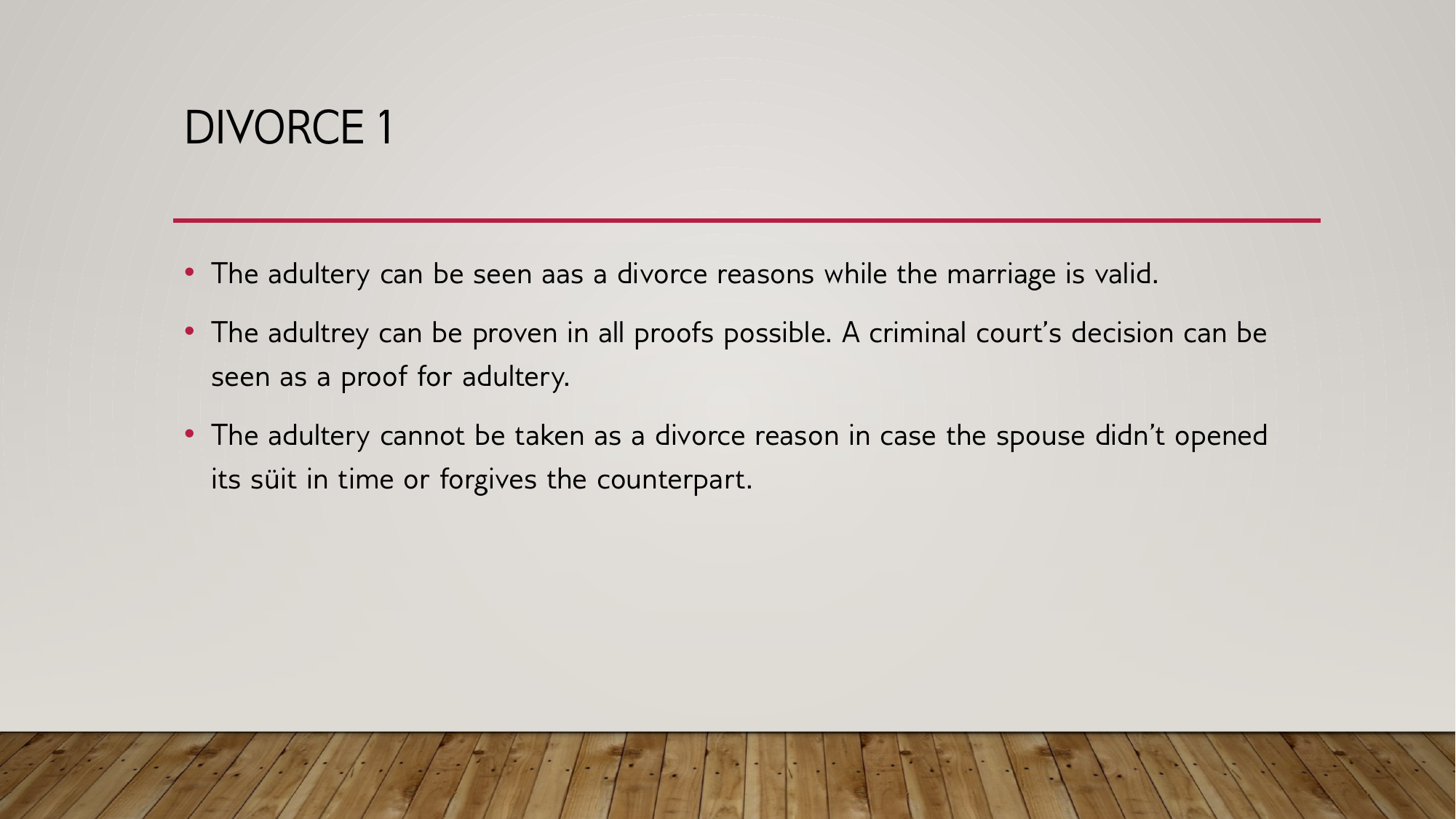

# Dıvorce 1
The adultery can be seen aas a divorce reasons while the marriage is valid.
The adultrey can be proven in all proofs possible. A criminal court’s decision can be seen as a proof for adultery.
The adultery cannot be taken as a divorce reason in case the spouse didn’t opened its süit in time or forgives the counterpart.